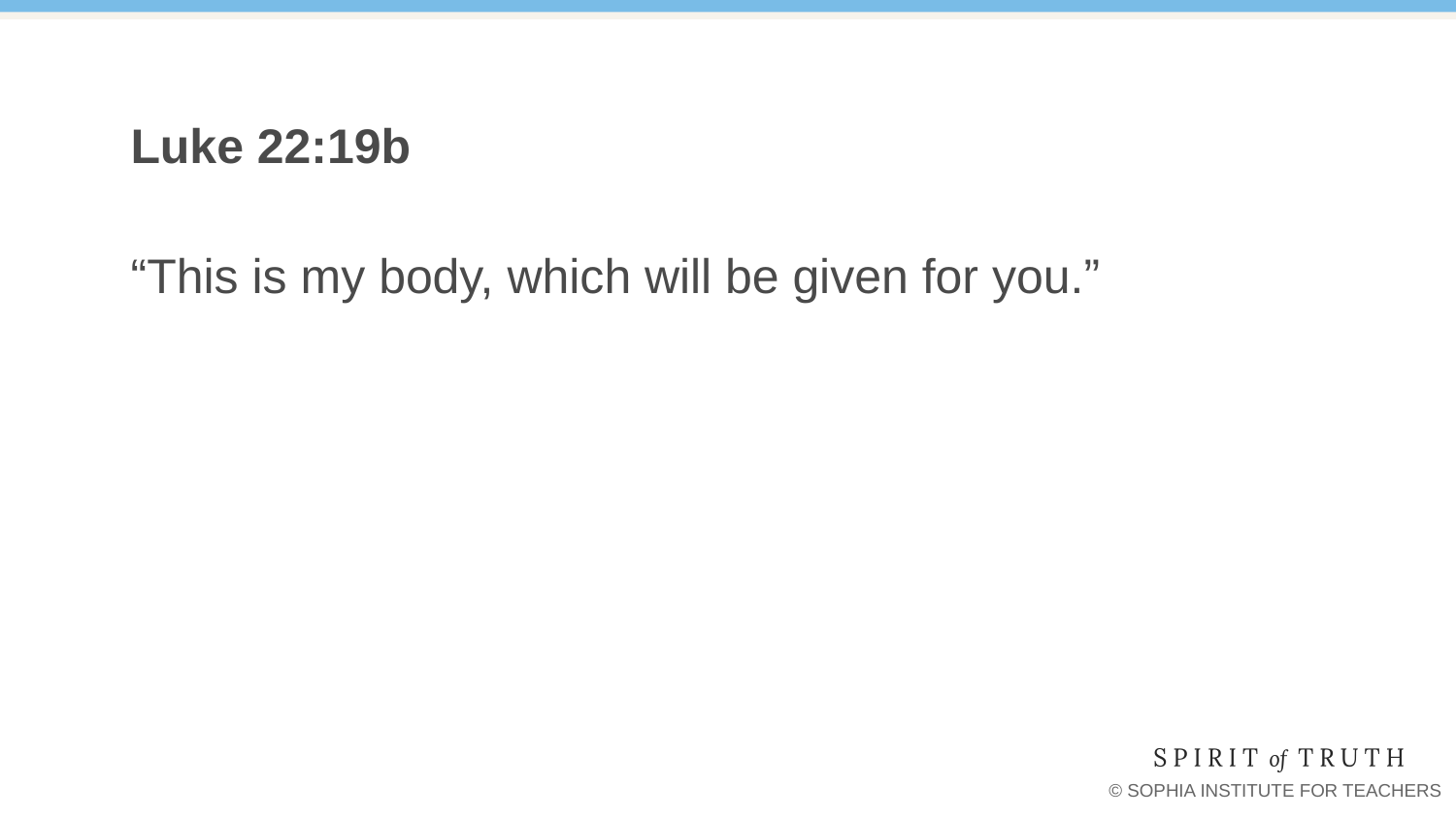

# Luke 22:19b
“This is my body, which will be given for you.”